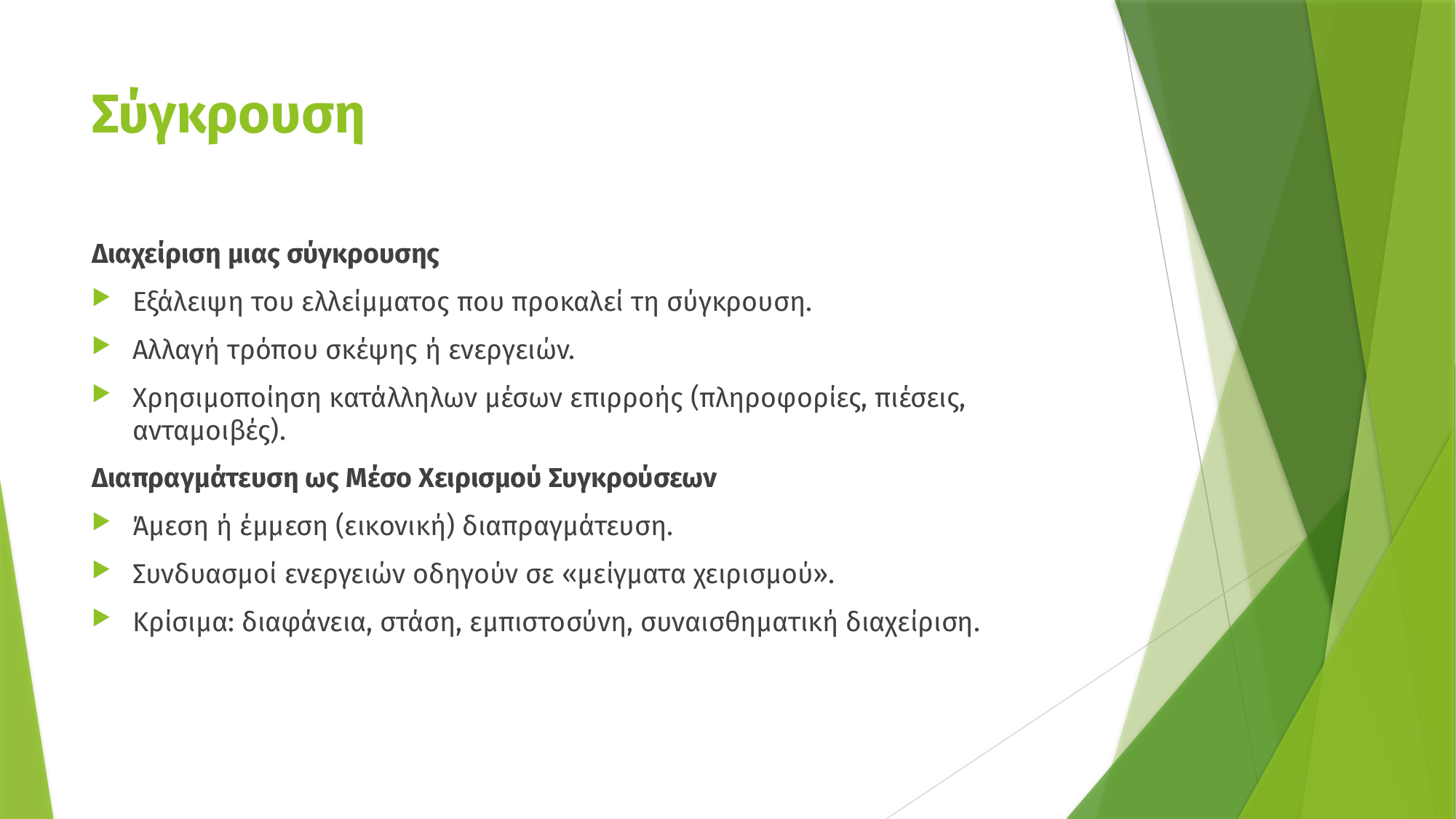

# Σύγκρουση
Διαχείριση μιας σύγκρουσης
Εξάλειψη του ελλείμματος που προκαλεί τη σύγκρουση.
Αλλαγή τρόπου σκέψης ή ενεργειών.
Χρησιμοποίηση κατάλληλων μέσων επιρροής (πληροφορίες, πιέσεις, ανταμοιβές).
Διαπραγμάτευση ως Μέσο Χειρισμού Συγκρούσεων
Άμεση ή έμμεση (εικονική) διαπραγμάτευση.
Συνδυασμοί ενεργειών οδηγούν σε «μείγματα χειρισμού».
Κρίσιμα: διαφάνεια, στάση, εμπιστοσύνη, συναισθηματική διαχείριση.